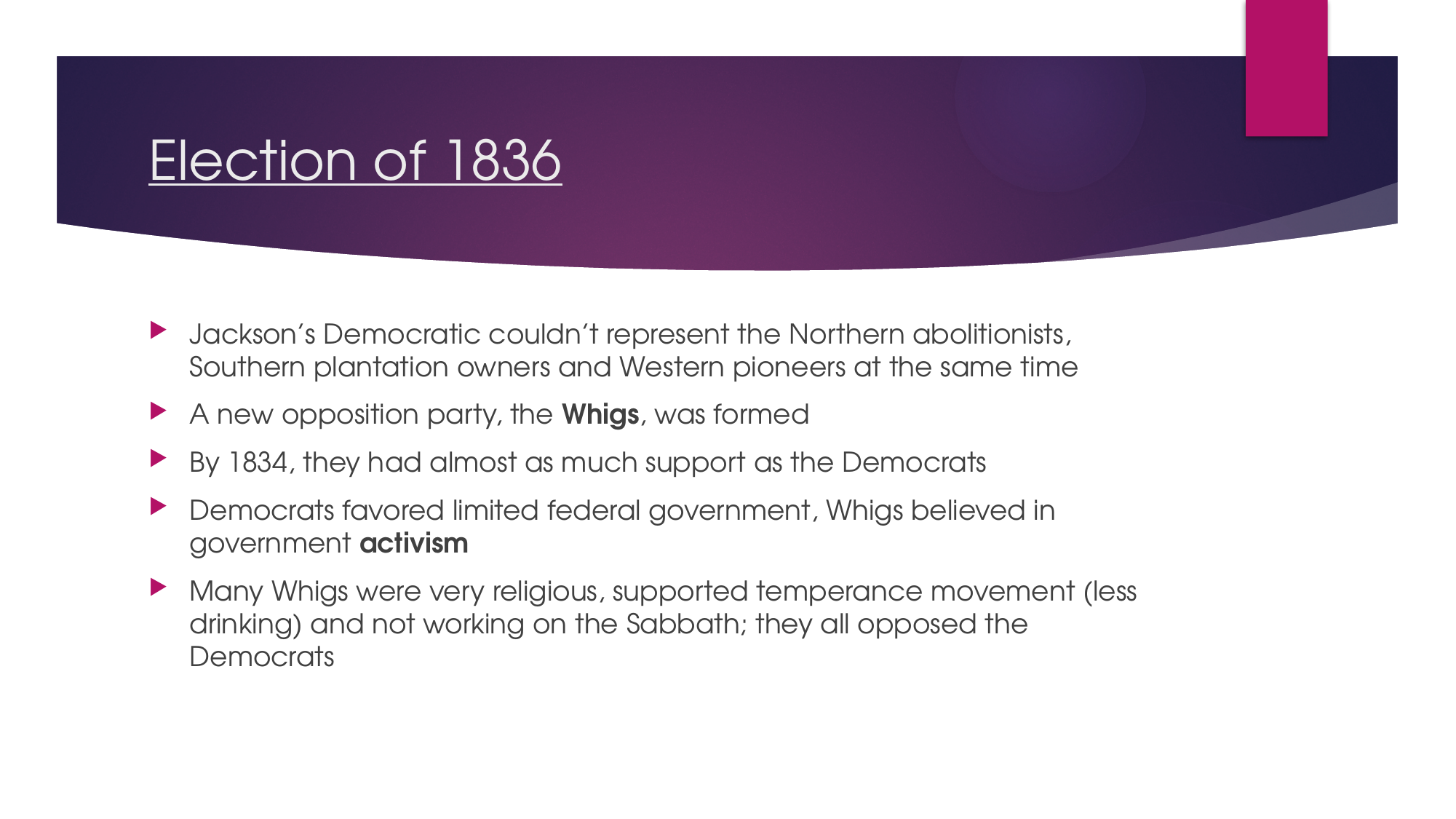

# Election of 1836
Jackson’s Democratic couldn’t represent the Northern abolitionists, Southern plantation owners and Western pioneers at the same time
A new opposition party, the Whigs, was formed
By 1834, they had almost as much support as the Democrats
Democrats favored limited federal government, Whigs believed in government activism
Many Whigs were very religious, supported temperance movement (less drinking) and not working on the Sabbath; they all opposed the Democrats